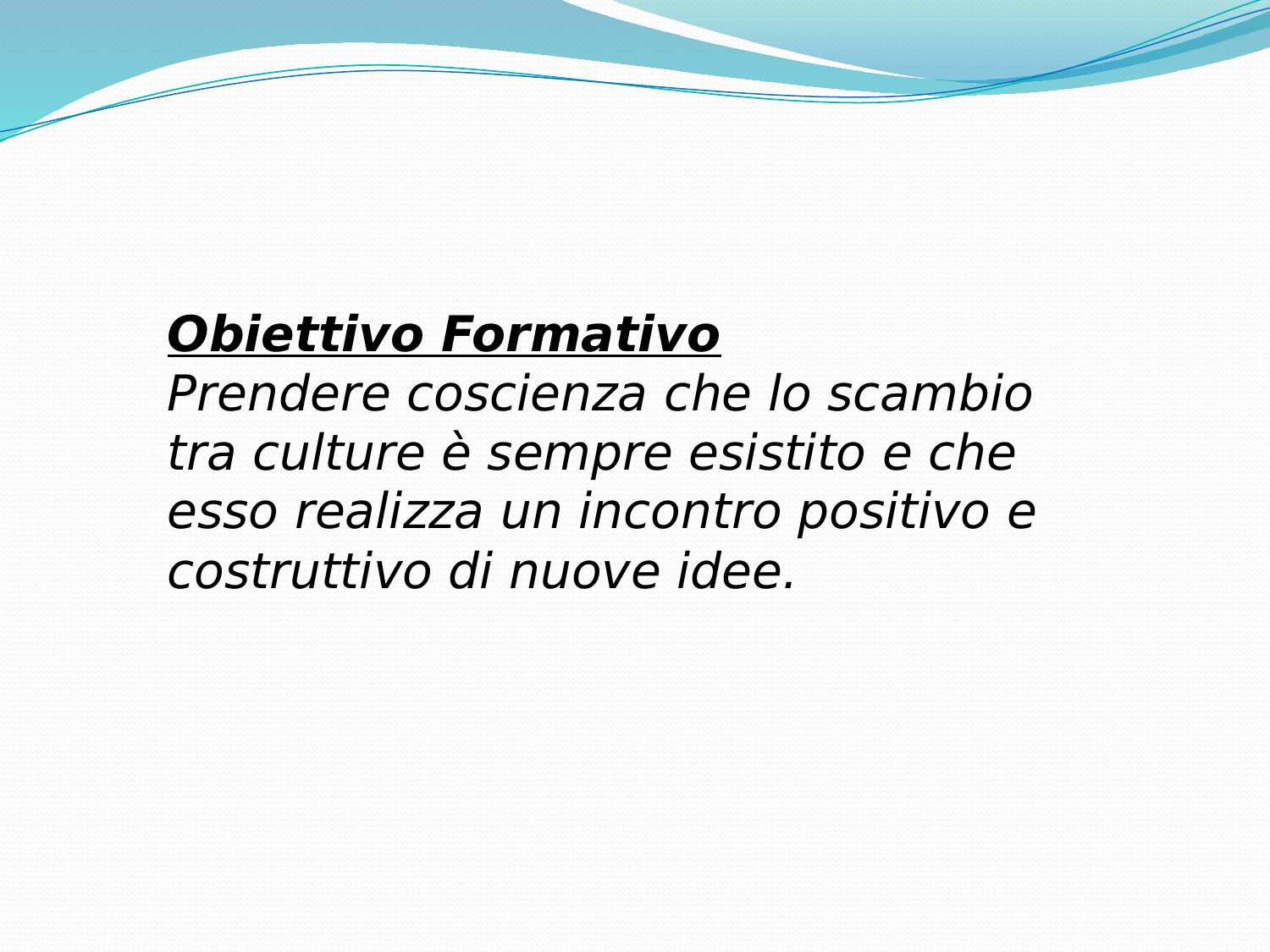

Obiettivo Formativo
Prendere coscienza che lo scambio  tra culture è sempre esistito e che esso realizza un incontro positivo e costruttivo di nuove idee.